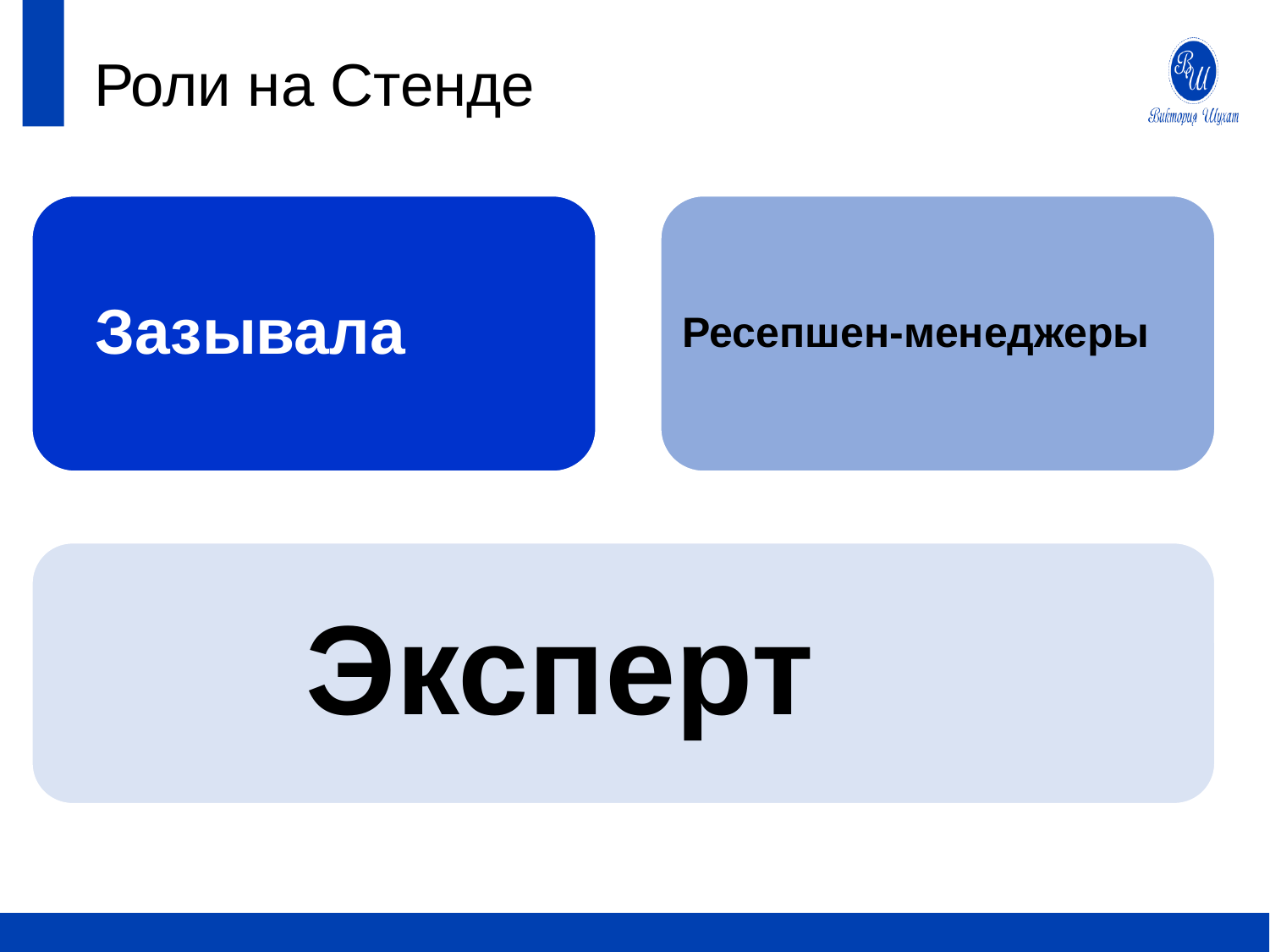

# Роли на Стенде
Зазывала
Ресепшен-менеджеры
Эксперт